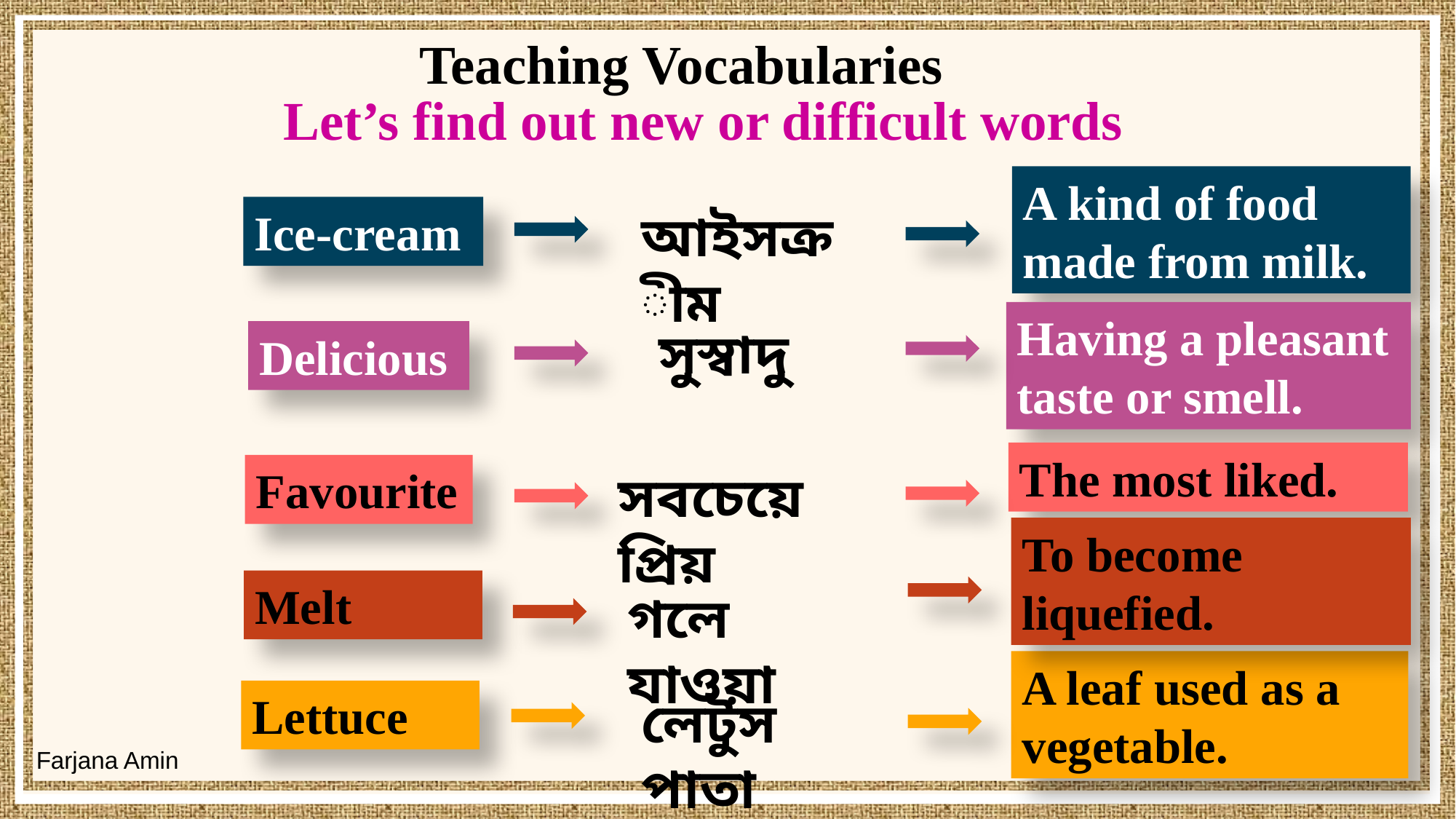

Teaching Vocabularies
Let’s find out new or difficult words
A kind of food made from milk.
Ice-cream
আইসক্রীম

Having a pleasant taste or smell.
সুস্বাদু
Delicious

The most liked.
Favourite
সবচেয়ে প্রিয়

To become liquefied.
Melt

গলে যাওয়া

A leaf used as a vegetable.
Lettuce
লেটুস পাতা